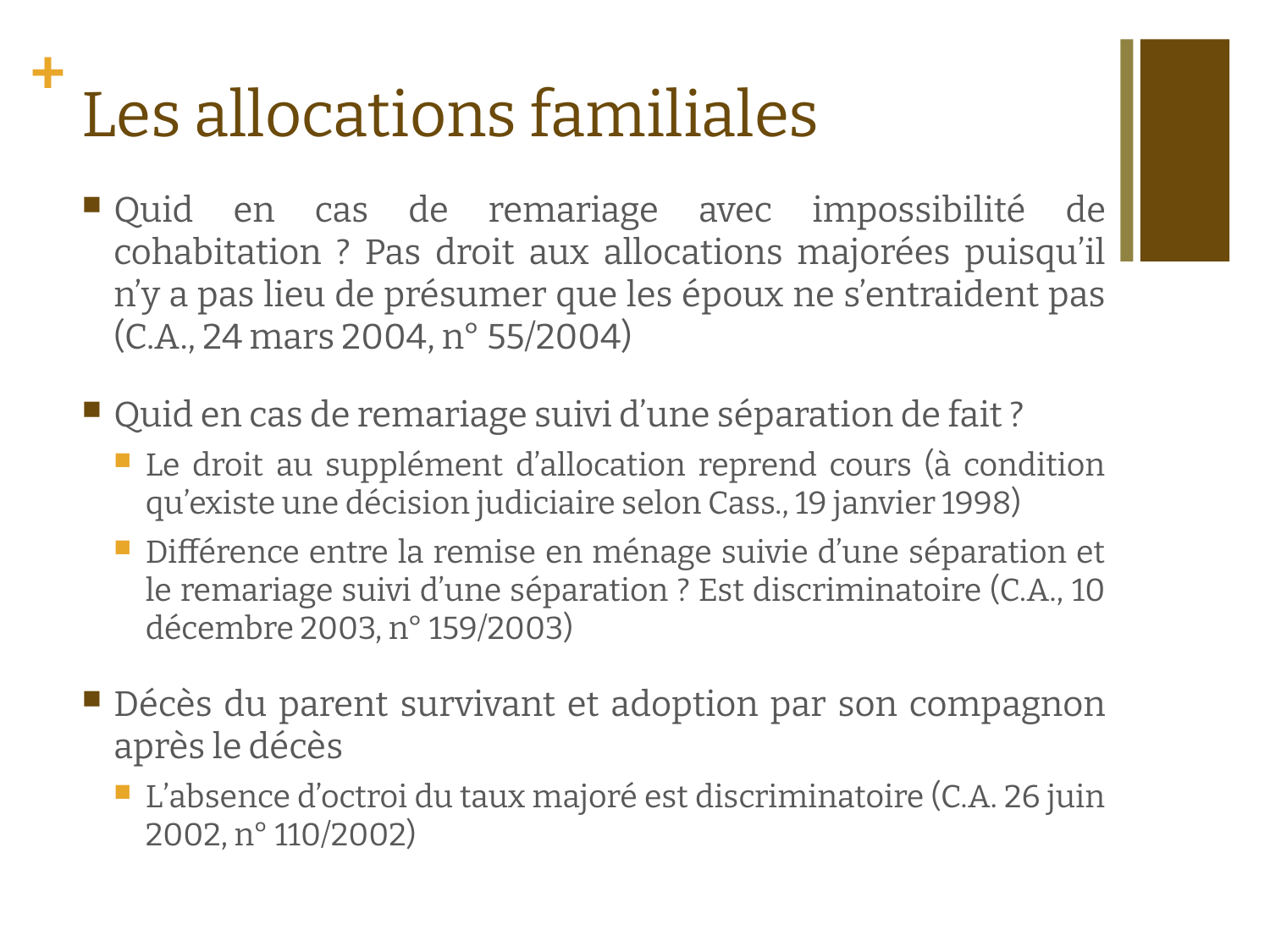

# Les allocations familiales
Quid en cas de remariage avec impossibilité de cohabitation ? Pas droit aux allocations majorées puisqu’il n’y a pas lieu de présumer que les époux ne s’entraident pas (C.A., 24 mars 2004, n° 55/2004)
Quid en cas de remariage suivi d’une séparation de fait ?
Le droit au supplément d’allocation reprend cours (à condition qu’existe une décision judiciaire selon Cass., 19 janvier 1998)
Différence entre la remise en ménage suivie d’une séparation et le remariage suivi d’une séparation ? Est discriminatoire (C.A., 10 décembre 2003, n° 159/2003)
Décès du parent survivant et adoption par son compagnon après le décès
L’absence d’octroi du taux majoré est discriminatoire (C.A. 26 juin 2002, n° 110/2002)